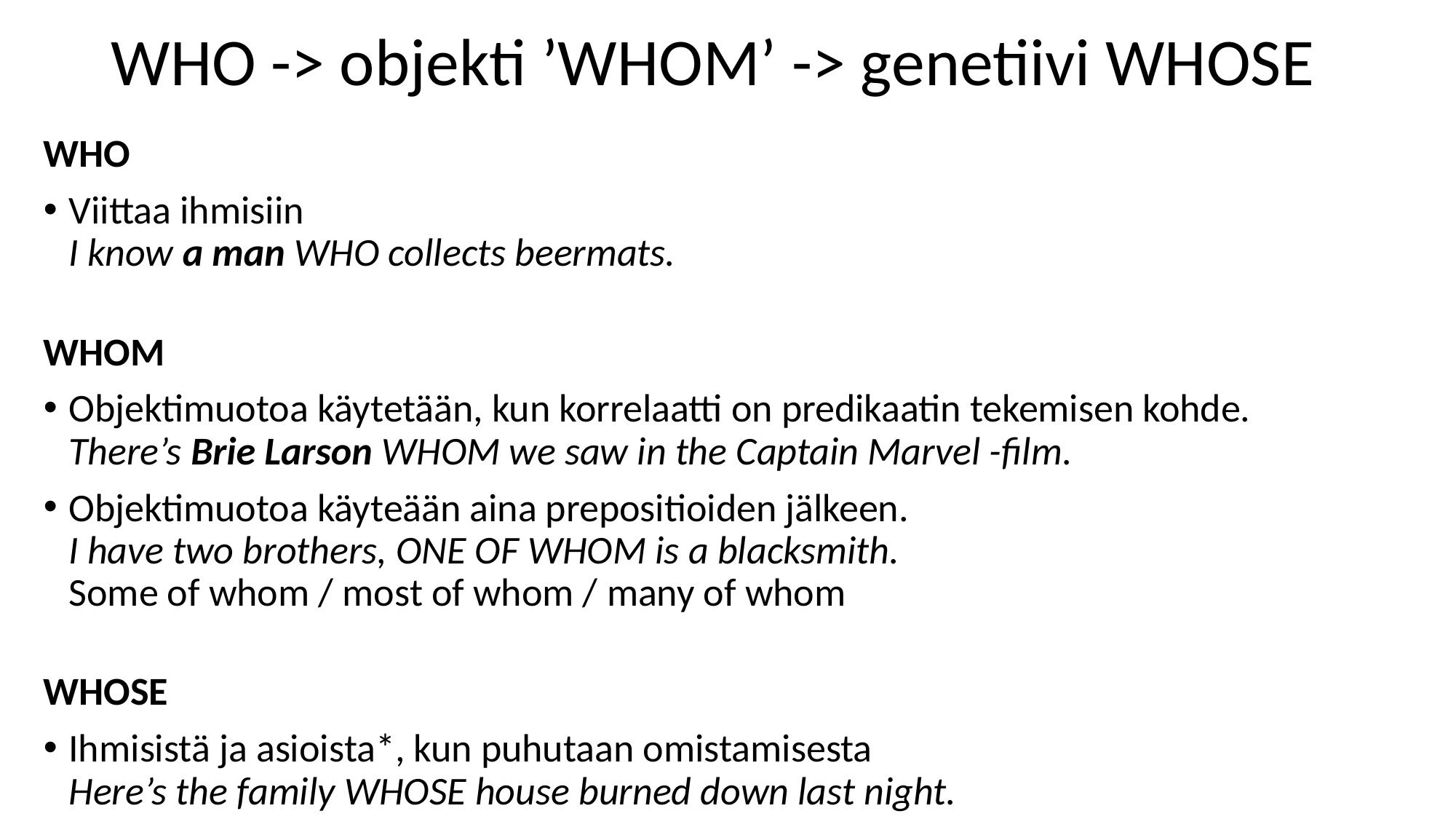

# WHO -> objekti ’WHOM’ -> genetiivi WHOSE
WHO
Viittaa ihmisiin
I know a man WHO collects beermats.
WHOM
Objektimuotoa käytetään, kun korrelaatti on predikaatin tekemisen kohde.
There’s Brie Larson WHOM we saw in the Captain Marvel -film.
Objektimuotoa käyteään aina prepositioiden jälkeen.
I have two brothers, ONE OF WHOM is a blacksmith.
Some of whom / most of whom / many of whom
WHOSE
Ihmisistä ja asioista*, kun puhutaan omistamisesta
Here’s the family WHOSE house burned down last night.